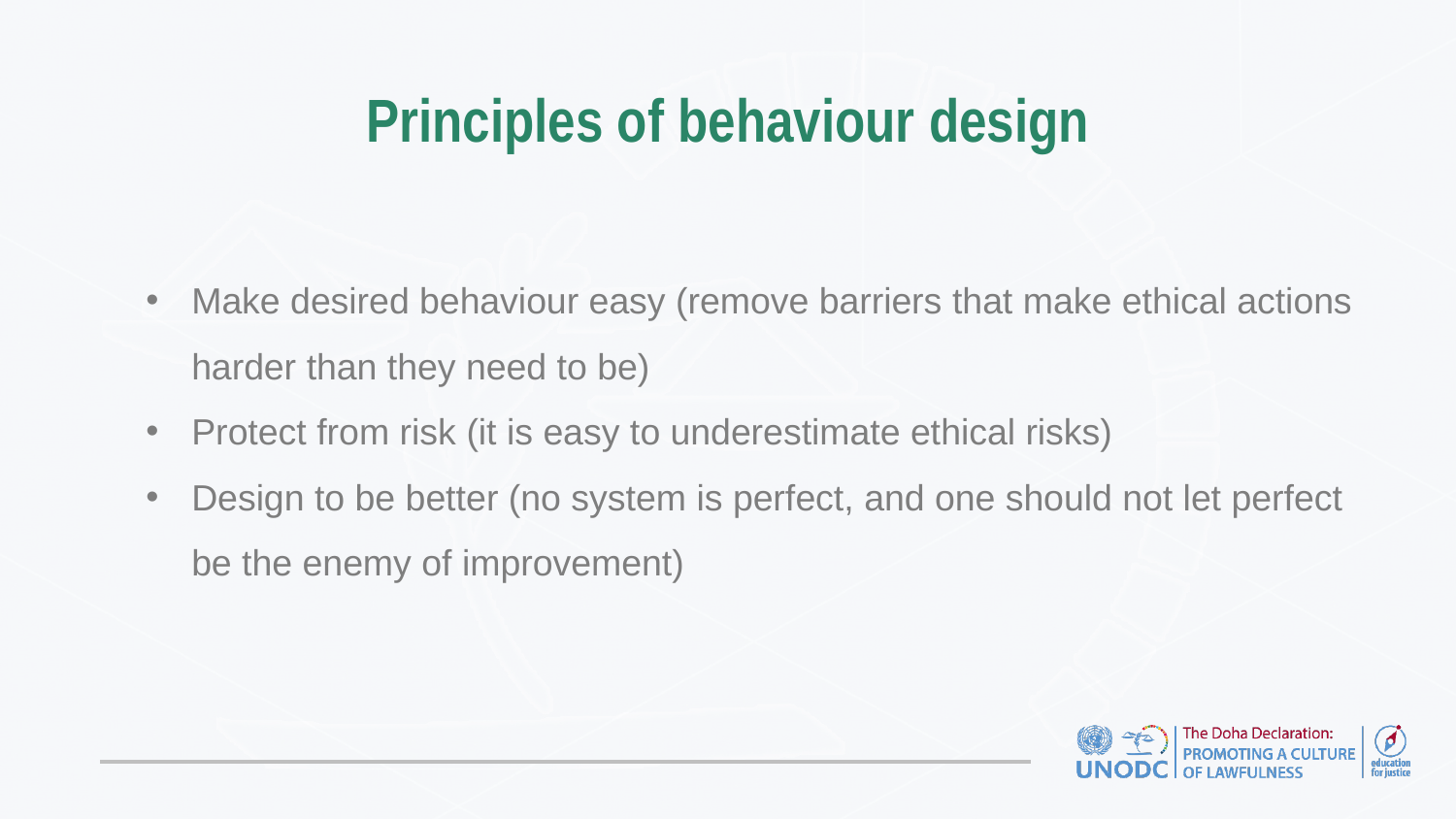

# Principles of behaviour design
Make desired behaviour easy (remove barriers that make ethical actions harder than they need to be)
Protect from risk (it is easy to underestimate ethical risks)
Design to be better (no system is perfect, and one should not let perfect be the enemy of improvement)